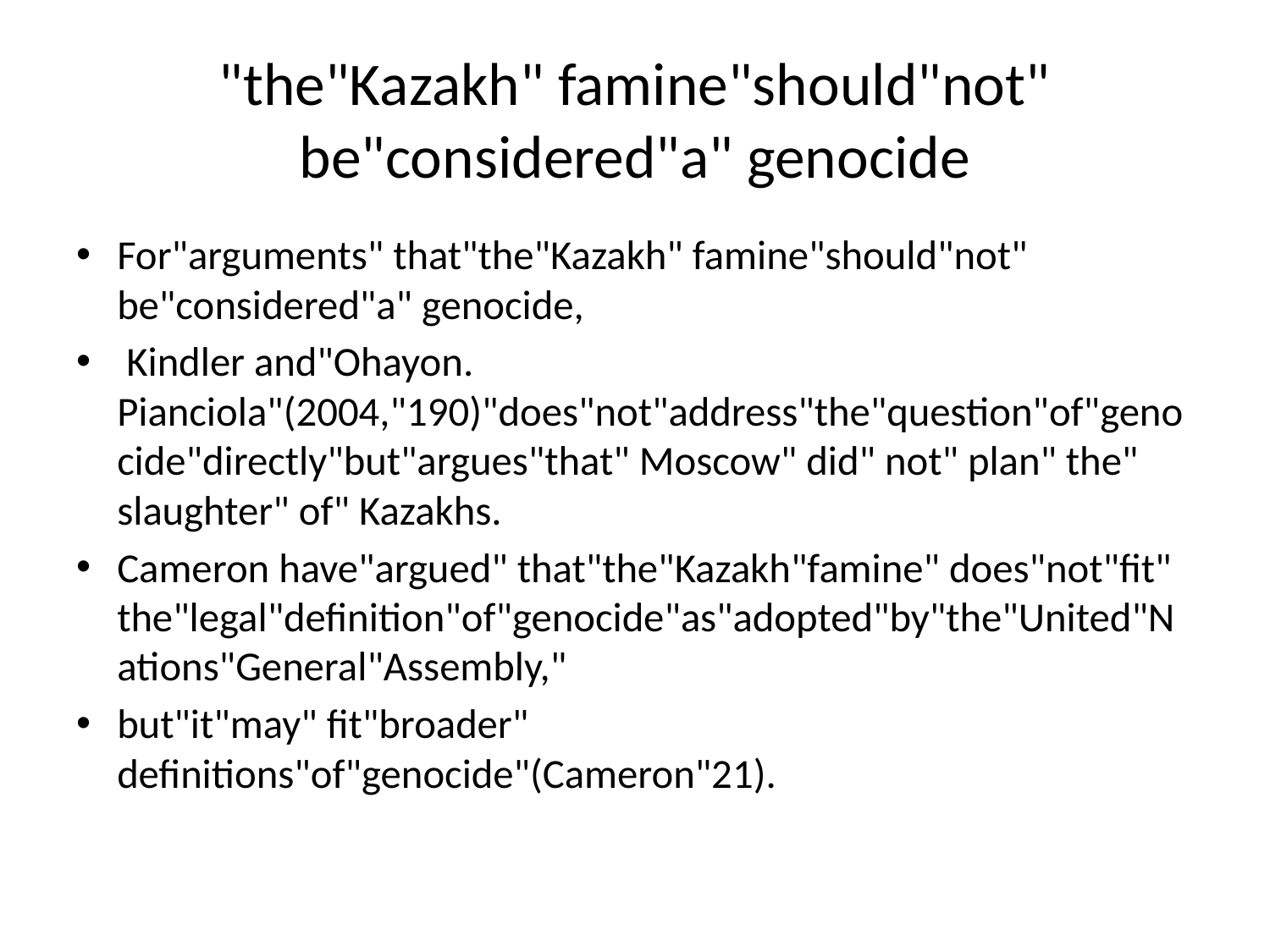

# "the"Kazakh" famine"should"not" be"considered"a" genocide
For"arguments" that"the"Kazakh" famine"should"not" be"considered"a" genocide,
 Kindler and"Ohayon. Pianciola"(2004,"190)"does"not"address"the"question"of"genocide"directly"but"argues"that" Moscow" did" not" plan" the" slaughter" of" Kazakhs.
Cameron have"argued" that"the"Kazakh"famine" does"not"fit"  the"legal"definition"of"genocide"as"adopted"by"the"United"Nations"General"Assembly,"
but"it"may" fit"broader" definitions"of"genocide"(Cameron"21).